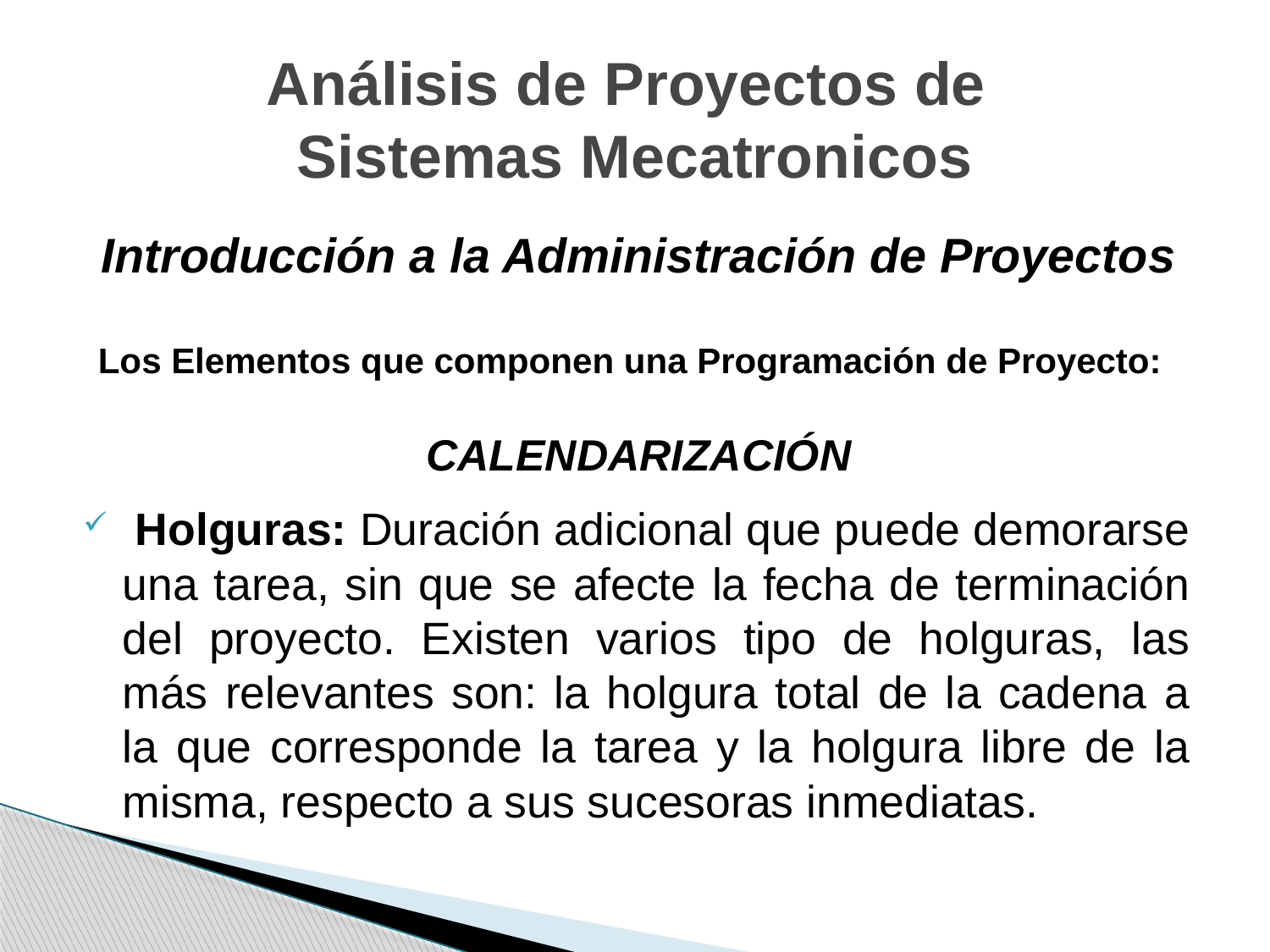

# Análisis de Proyectos de Sistemas Mecatronicos
Introducción a la Administración de Proyectos

 Los Elementos que componen una Programación de Proyecto:

CALENDARIZACIÓN

 Holguras: Duración adicional que puede demorarse una tarea, sin que se afecte la fecha de terminación del proyecto. Existen varios tipo de holguras, las más relevantes son: la holgura total de la cadena a la que corresponde la tarea y la holgura libre de la misma, respecto a sus sucesoras inmediatas.